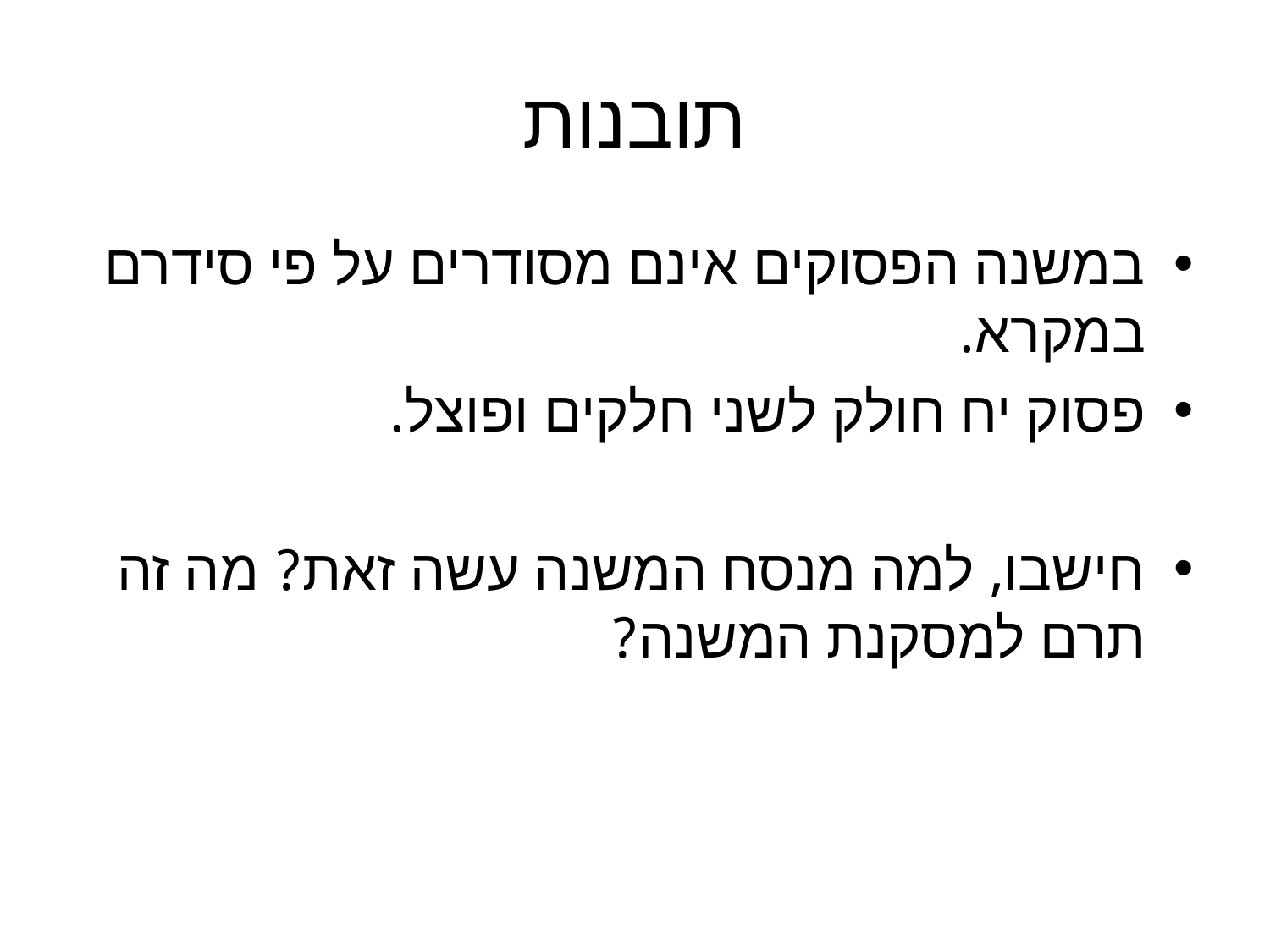

# תובנות
במשנה הפסוקים אינם מסודרים על פי סידרם במקרא.
פסוק יח חולק לשני חלקים ופוצל.

חישבו, למה מנסח המשנה עשה זאת? מה זה תרם למסקנת המשנה?